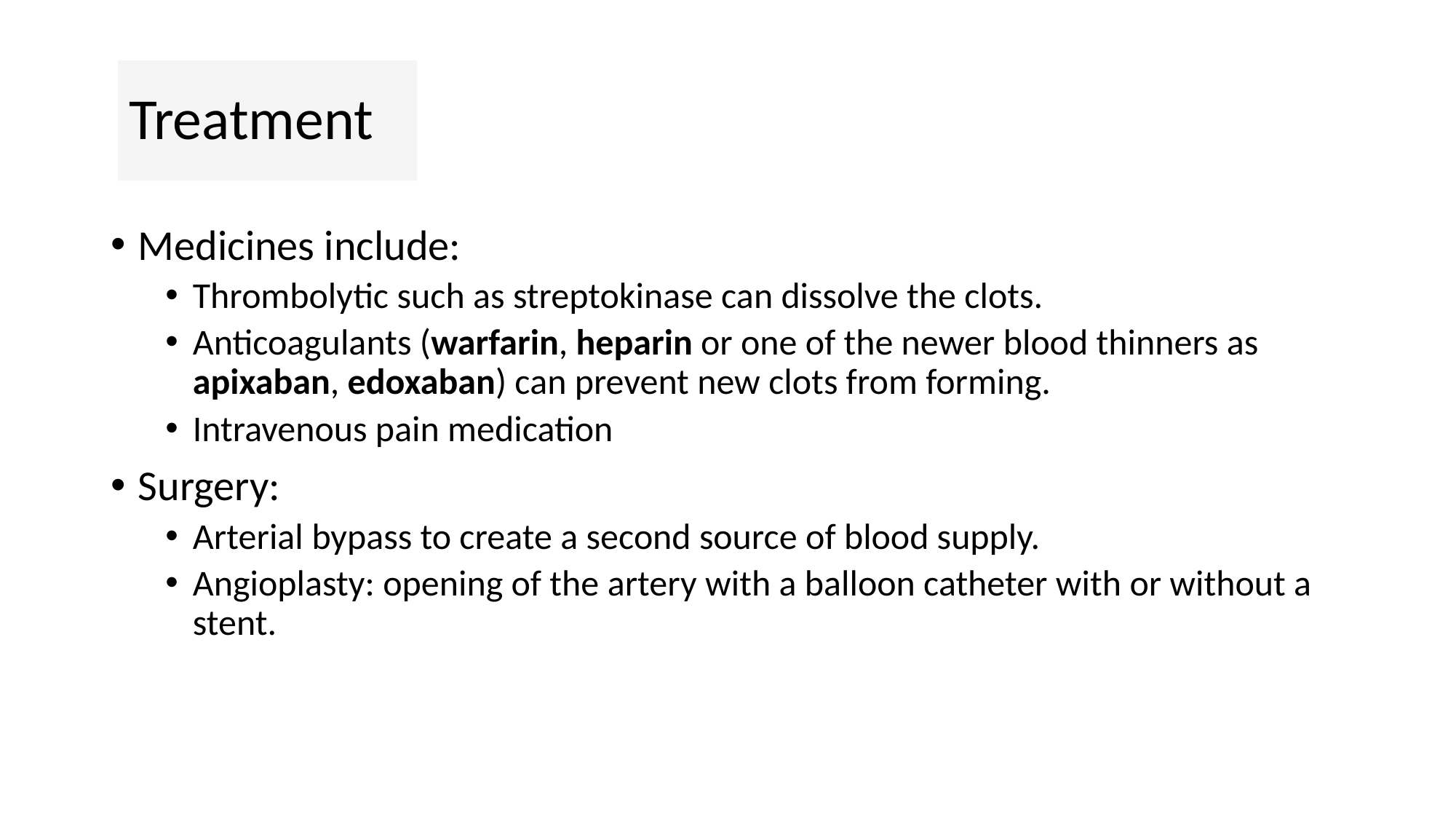

# Treatment
Medicines include:
Thrombolytic such as streptokinase can dissolve the clots.
Anticoagulants (warfarin, heparin or one of the newer blood thinners as apixaban, edoxaban) can prevent new clots from forming.
Intravenous pain medication
Surgery:
Arterial bypass to create a second source of blood supply.
Angioplasty: opening of the artery with a balloon catheter with or without a stent.